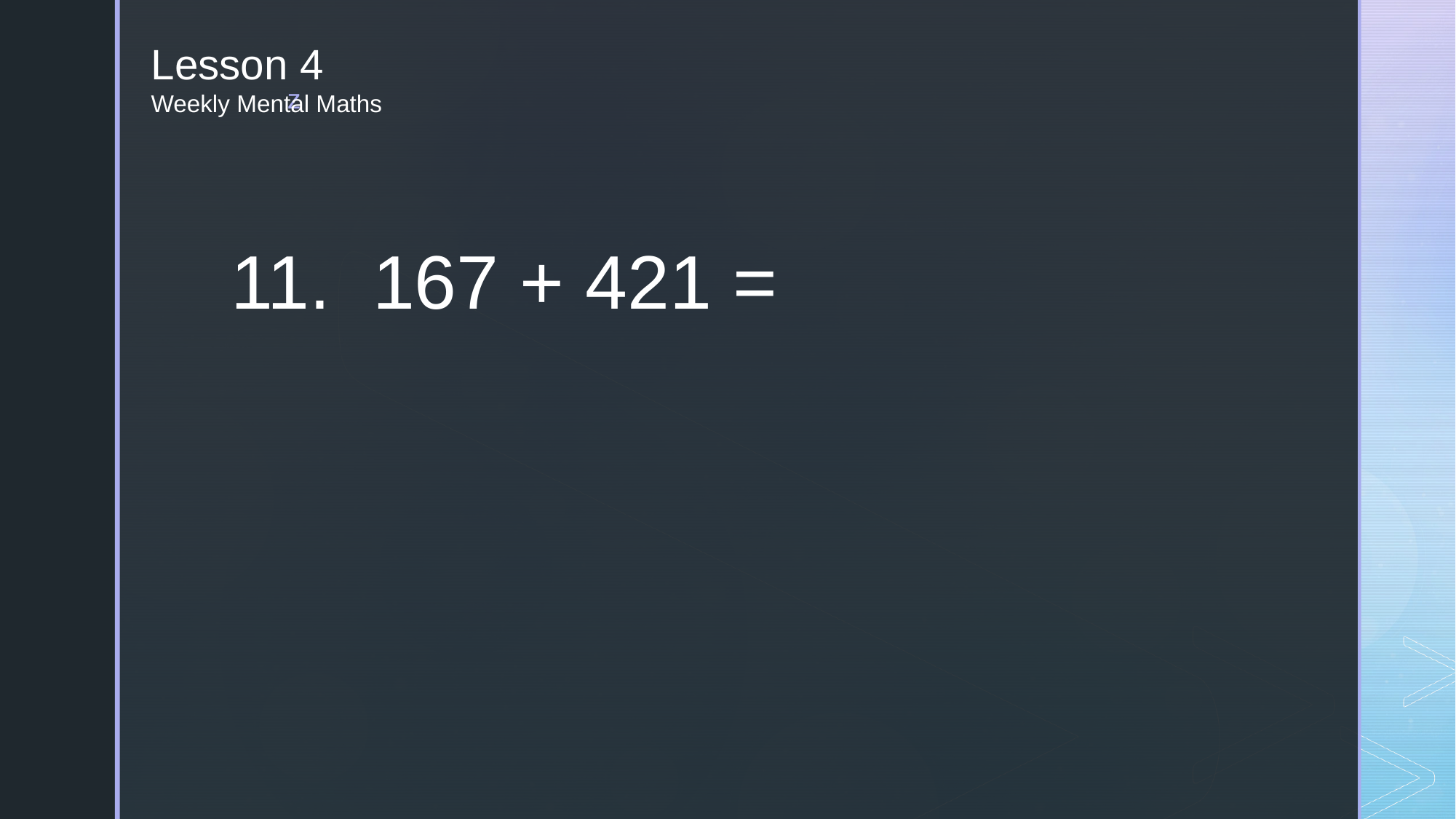

Lesson 4
Weekly Mental Maths
11.  167 + 421 =